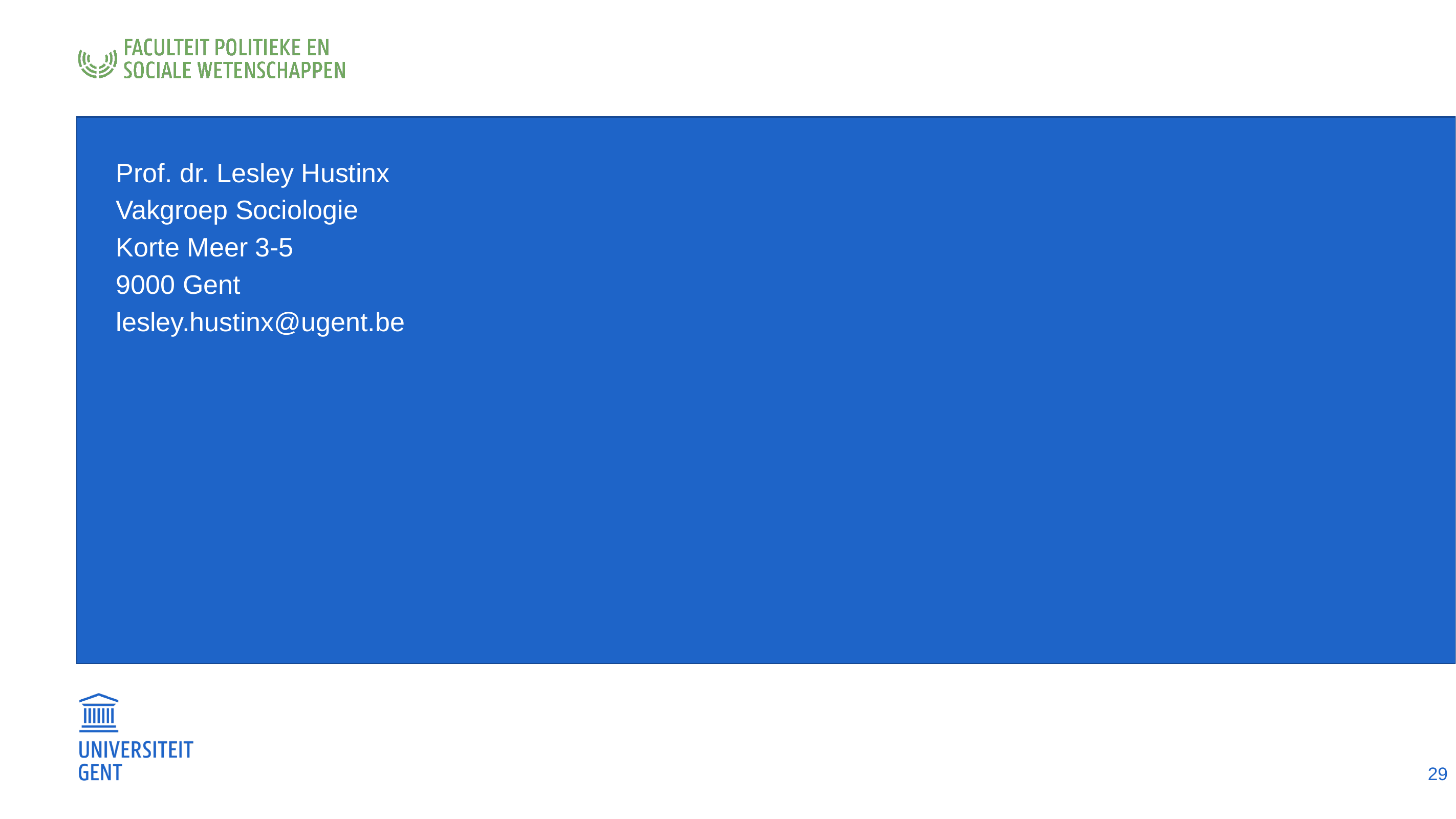

# Prof. dr. Lesley Hustinx Vakgroep Sociologie Korte Meer 3-5 9000 Gent lesley.hustinx@ugent.be
29